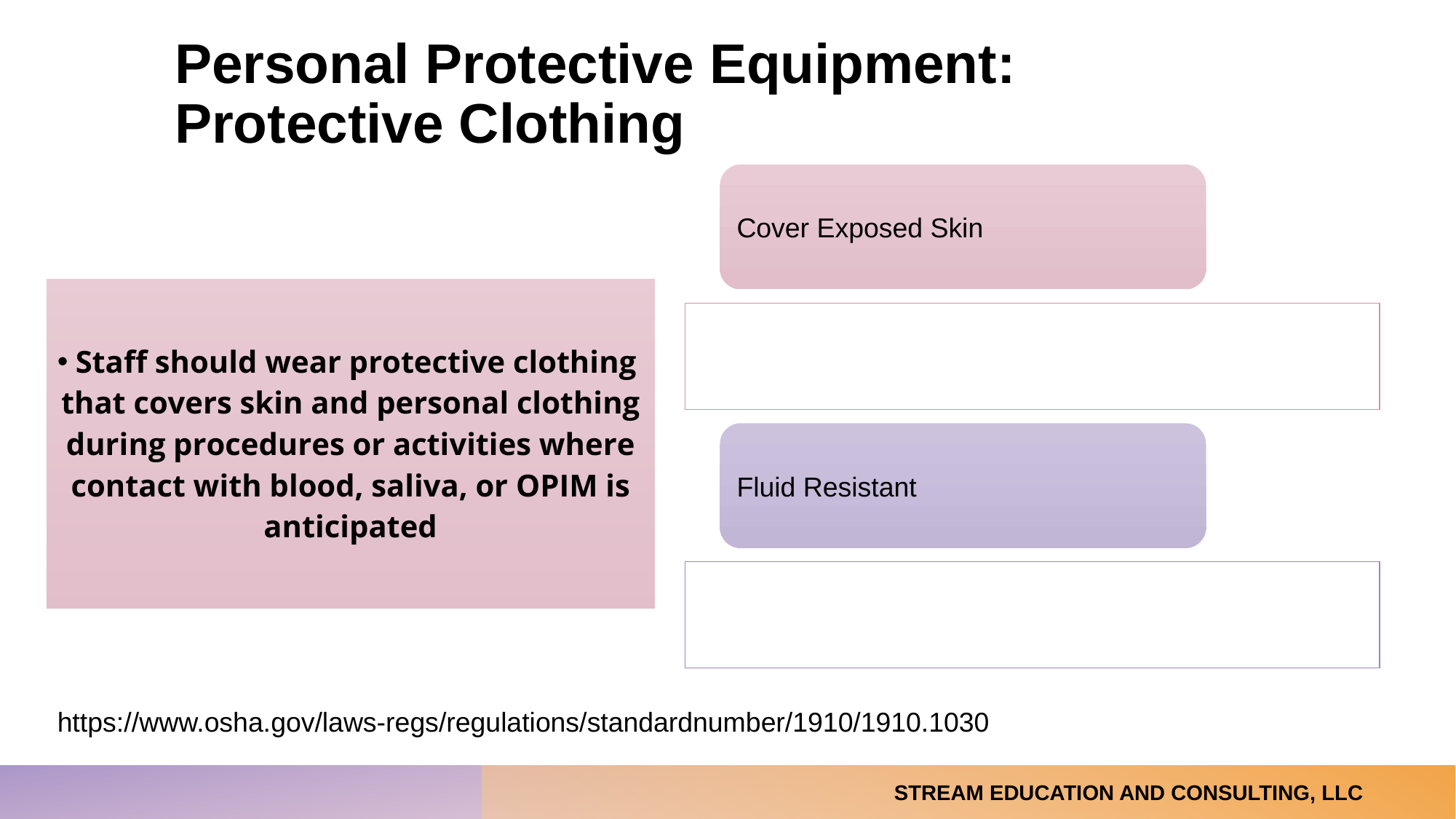

Personal Protective Equipment: Protective Clothing
Cover Exposed Skin
Fluid Resistant
Staff should wear protective clothing that covers skin and personal clothing during procedures or activities where contact with blood, saliva, or OPIM is anticipated
https://www.osha.gov/laws-regs/regulations/standardnumber/1910/1910.1030